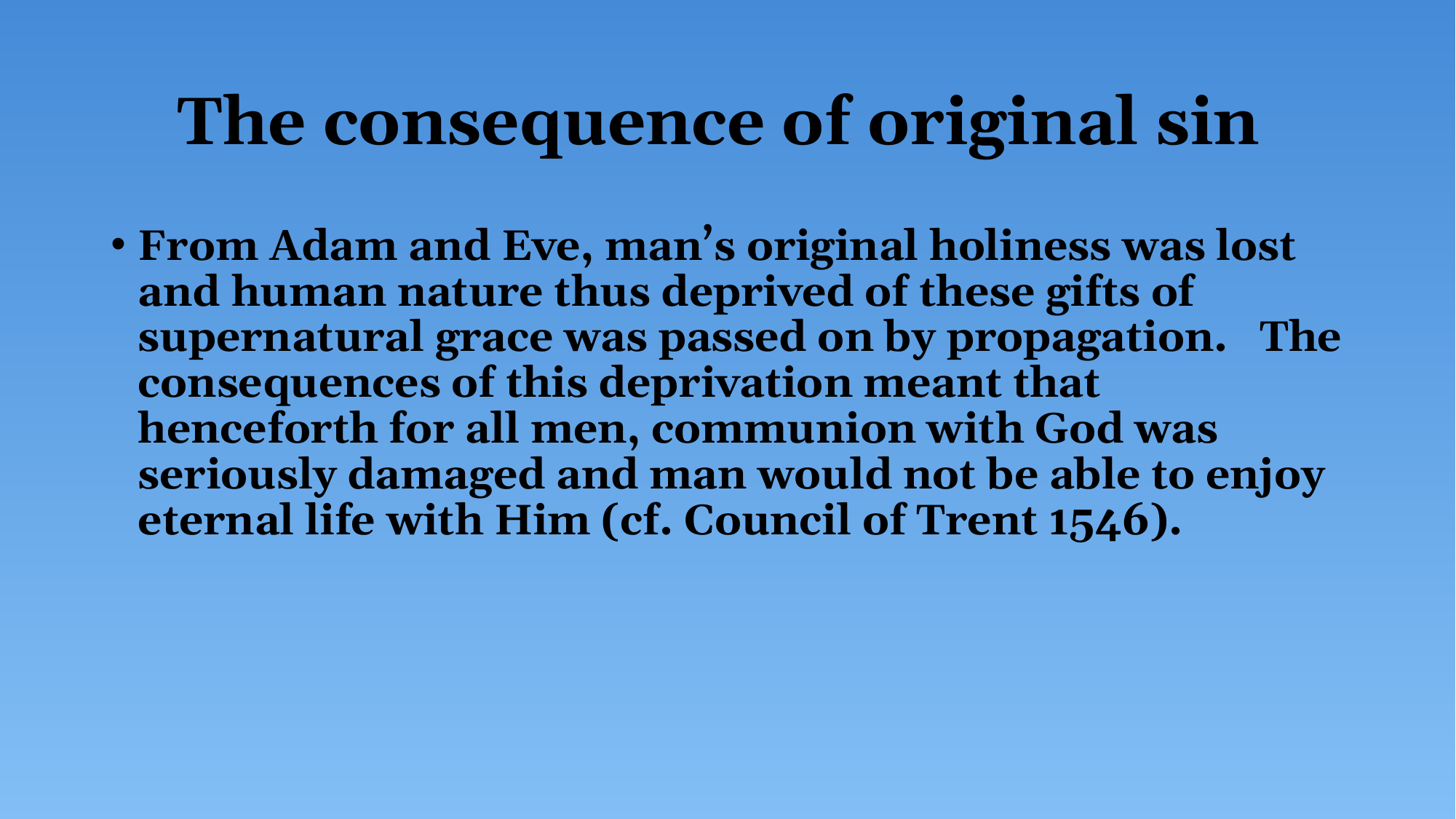

# The consequence of original sin
From Adam and Eve, man’s original holiness was lost and human nature thus deprived of these gifts of supernatural grace was passed on by propagation.   The consequences of this deprivation meant that henceforth for all men, communion with God was seriously damaged and man would not be able to enjoy eternal life with Him (cf. Council of Trent 1546).